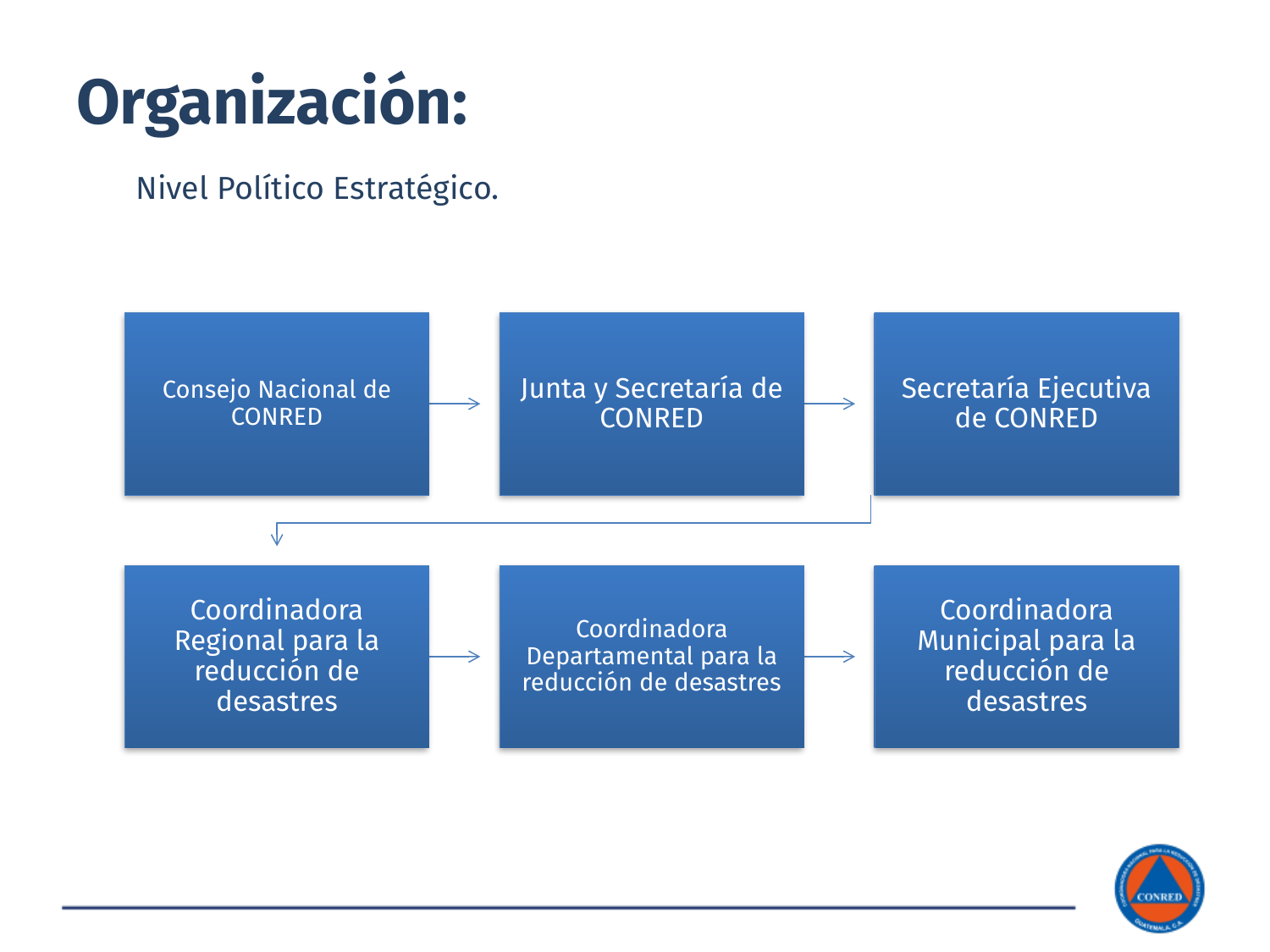

Organización:
Nivel Político Estratégico.

Consejo Nacional de CONRED

Junta y Secretaría de CONRED

Secretaría Ejecutiva de CONRED

Coordinadora Regional para la reducción de desastres

Coordinadora Departamental para la reducción de desastres
Coordinadora Municipal para la reducción de desastres